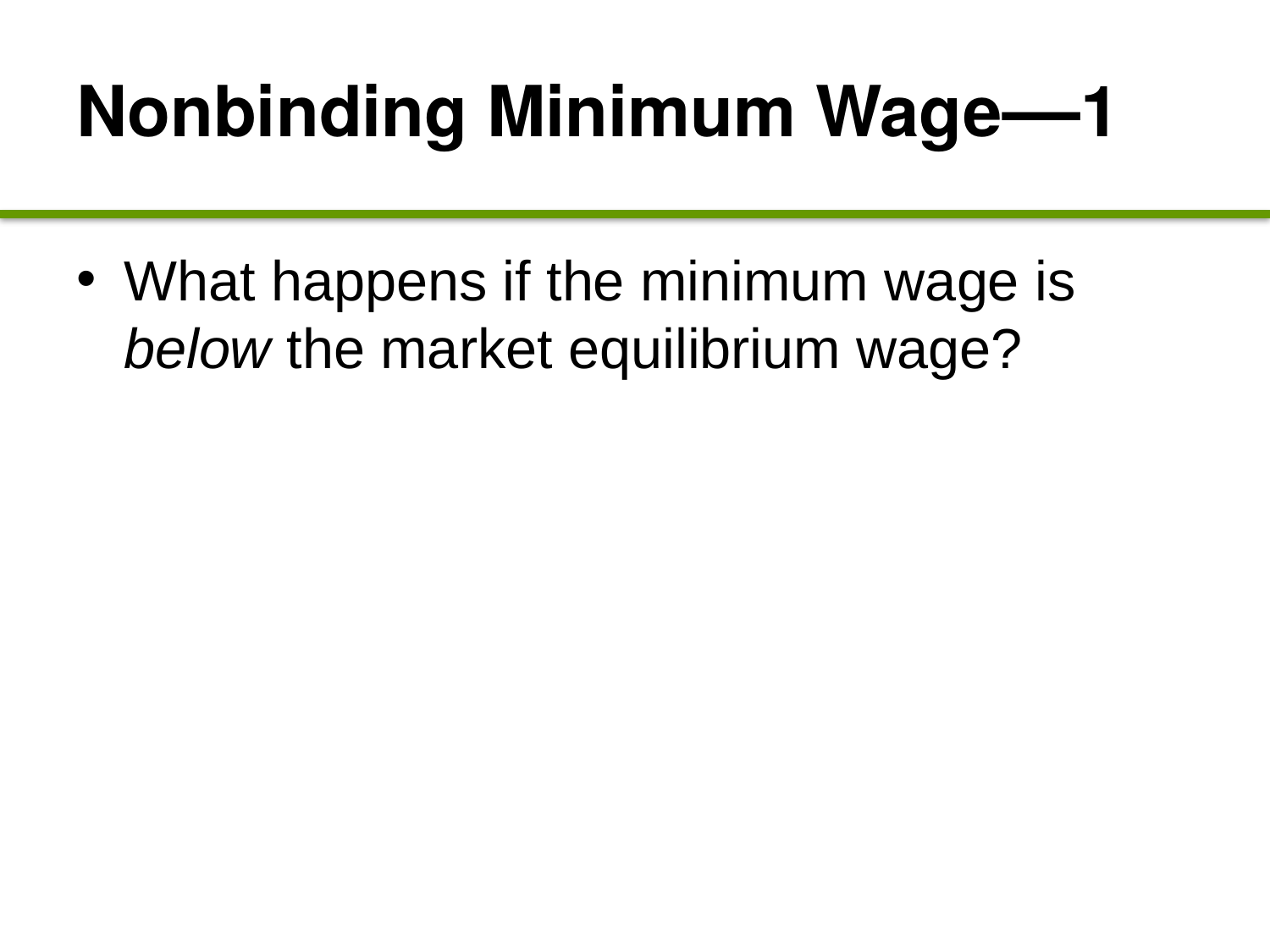

# Nonbinding Minimum Wage—1
What happens if the minimum wage is below the market equilibrium wage?